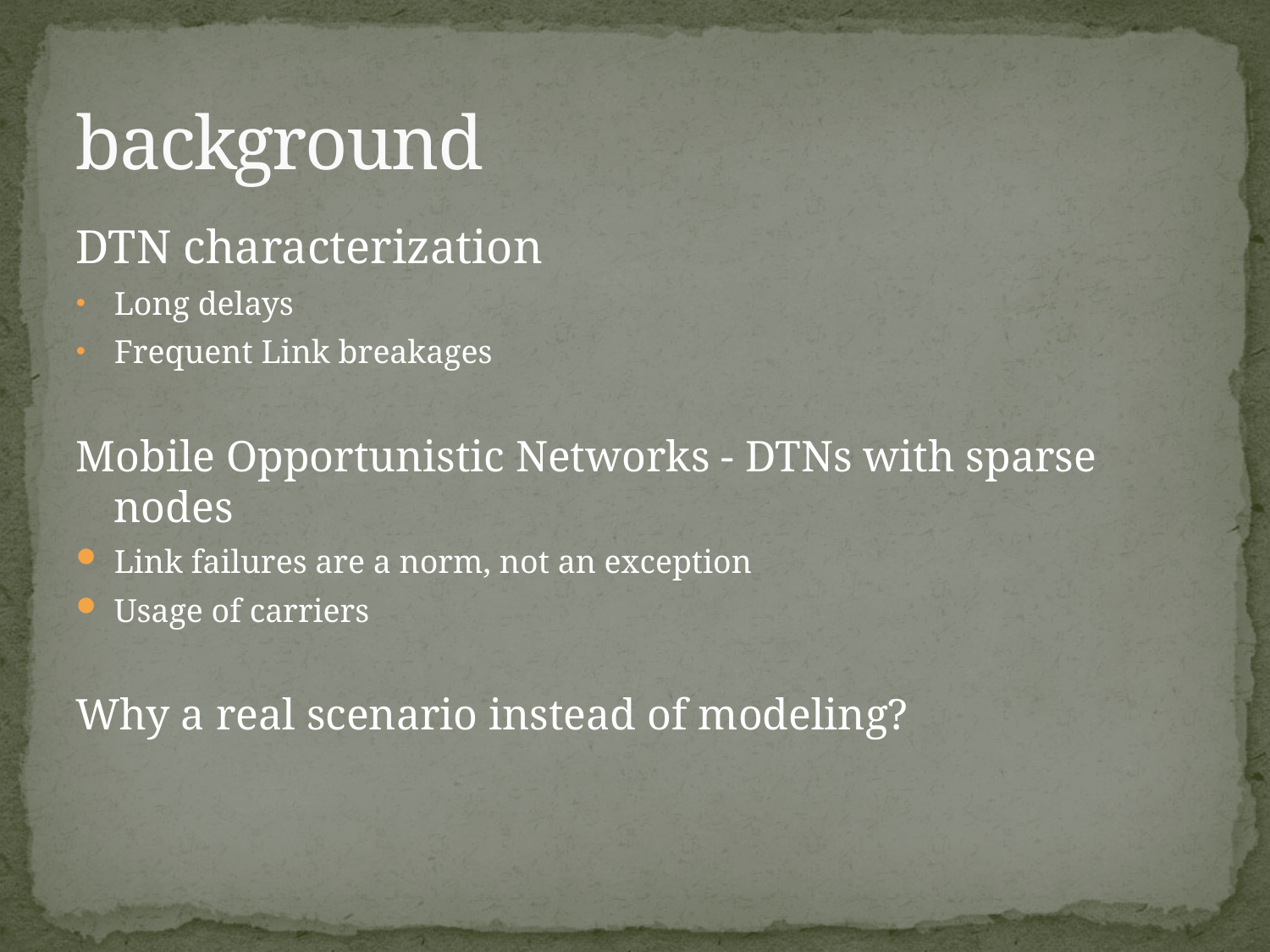

# background
DTN characterization
Long delays
Frequent Link breakages

Mobile Opportunistic Networks - DTNs with sparse nodes
Link failures are a norm, not an exception
Usage of carriers

Why a real scenario instead of modeling?